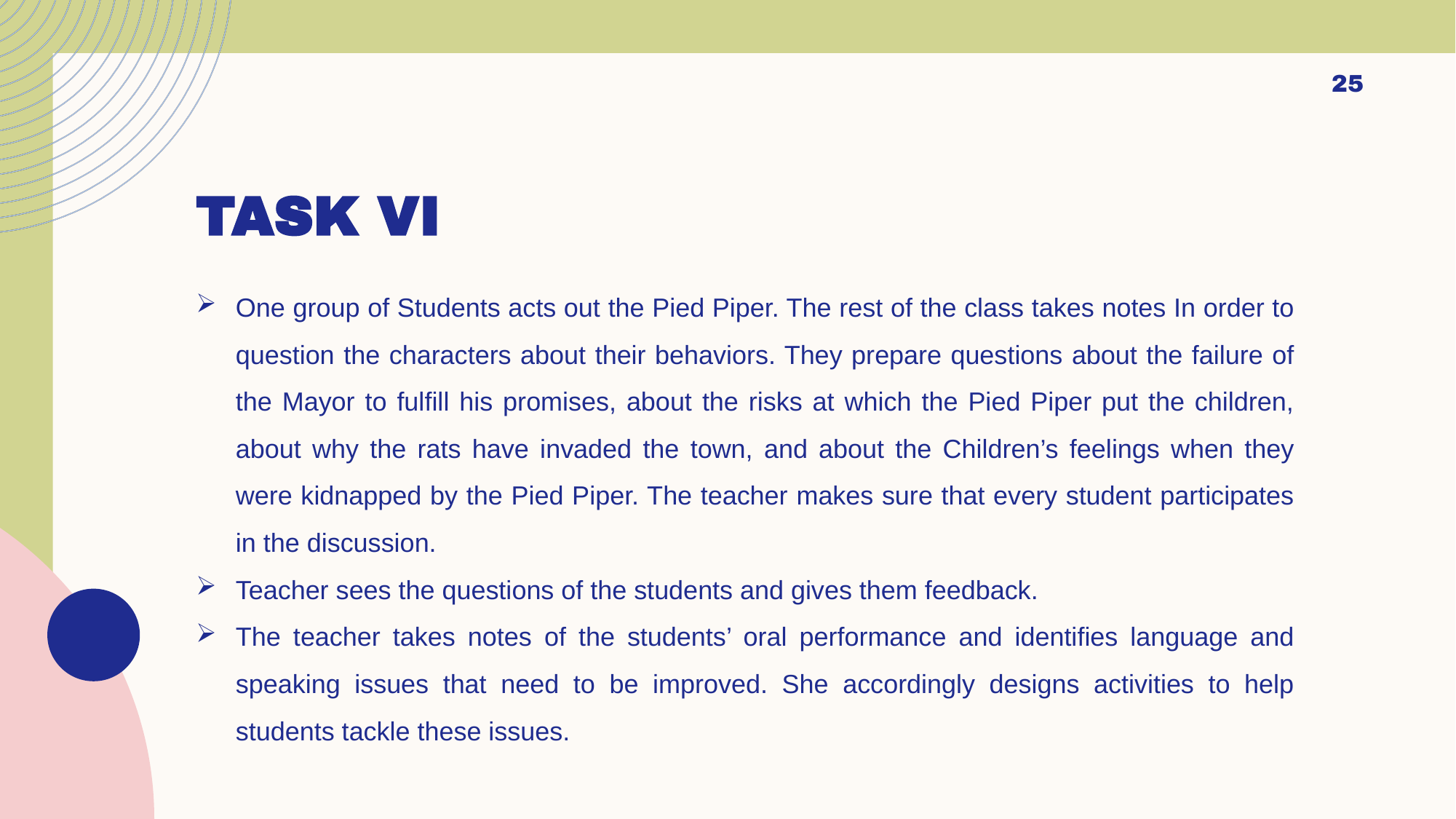

25
# Task VI
One group of Students acts out the Pied Piper. The rest of the class takes notes In order to question the characters about their behaviors. They prepare questions about the failure of the Mayor to fulfill his promises, about the risks at which the Pied Piper put the children, about why the rats have invaded the town, and about the Children’s feelings when they were kidnapped by the Pied Piper. The teacher makes sure that every student participates in the discussion.
Teacher sees the questions of the students and gives them feedback.
The teacher takes notes of the students’ oral performance and identifies language and speaking issues that need to be improved. She accordingly designs activities to help students tackle these issues.